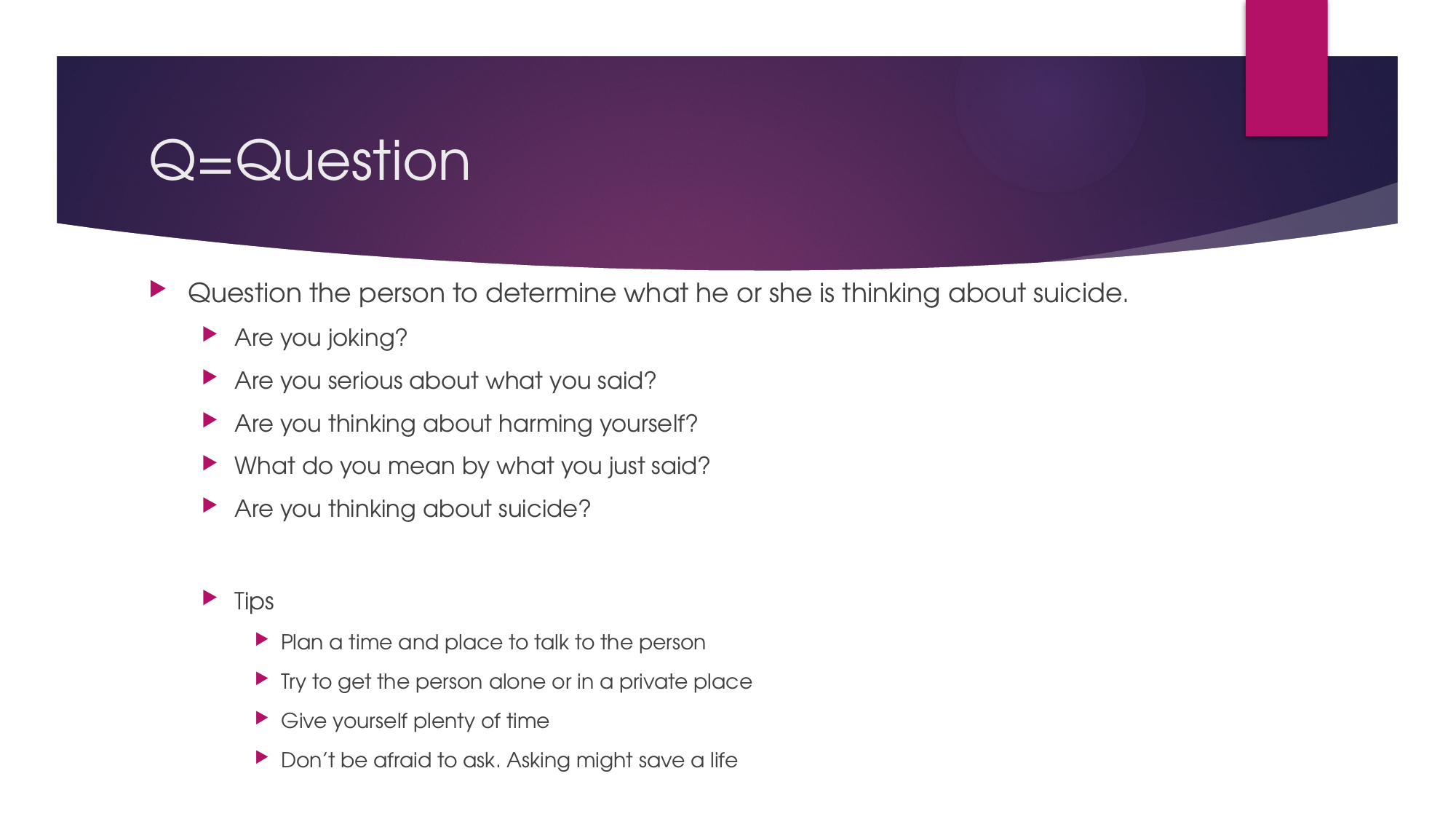

# Q=Question
Question the person to determine what he or she is thinking about suicide.
Are you joking?
Are you serious about what you said?
Are you thinking about harming yourself?
What do you mean by what you just said?
Are you thinking about suicide?

Tips
Plan a time and place to talk to the person
Try to get the person alone or in a private place
Give yourself plenty of time
Don’t be afraid to ask. Asking might save a life